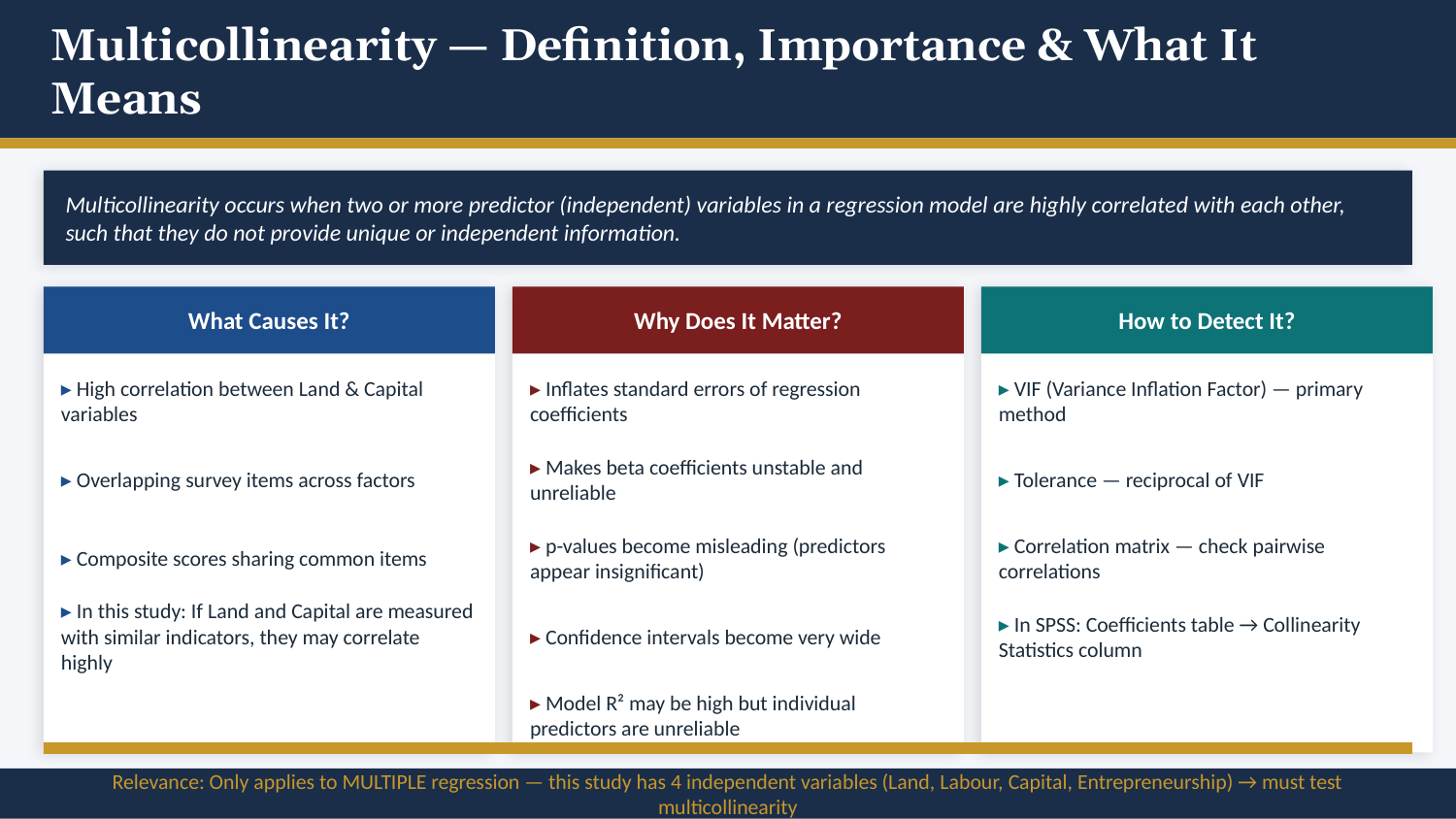

Multicollinearity — Definition, Importance & What It Means

Multicollinearity occurs when two or more predictor (independent) variables in a regression model are highly correlated with each other, such that they do not provide unique or independent information.

What Causes It?

Why Does It Matter?

How to Detect It?
▸ High correlation between Land & Capital variables
▸ Inflates standard errors of regression coefficients
▸ VIF (Variance Inflation Factor) — primary method
▸ Overlapping survey items across factors
▸ Makes beta coefficients unstable and unreliable
▸ Tolerance — reciprocal of VIF
▸ Composite scores sharing common items
▸ p-values become misleading (predictors appear insignificant)
▸ Correlation matrix — check pairwise correlations
▸ In this study: If Land and Capital are measured with similar indicators, they may correlate highly
▸ Confidence intervals become very wide
▸ In SPSS: Coefficients table → Collinearity Statistics column
▸ Model R² may be high but individual predictors are unreliable

Relevance: Only applies to MULTIPLE regression — this study has 4 independent variables (Land, Labour, Capital, Entrepreneurship) → must test multicollinearity